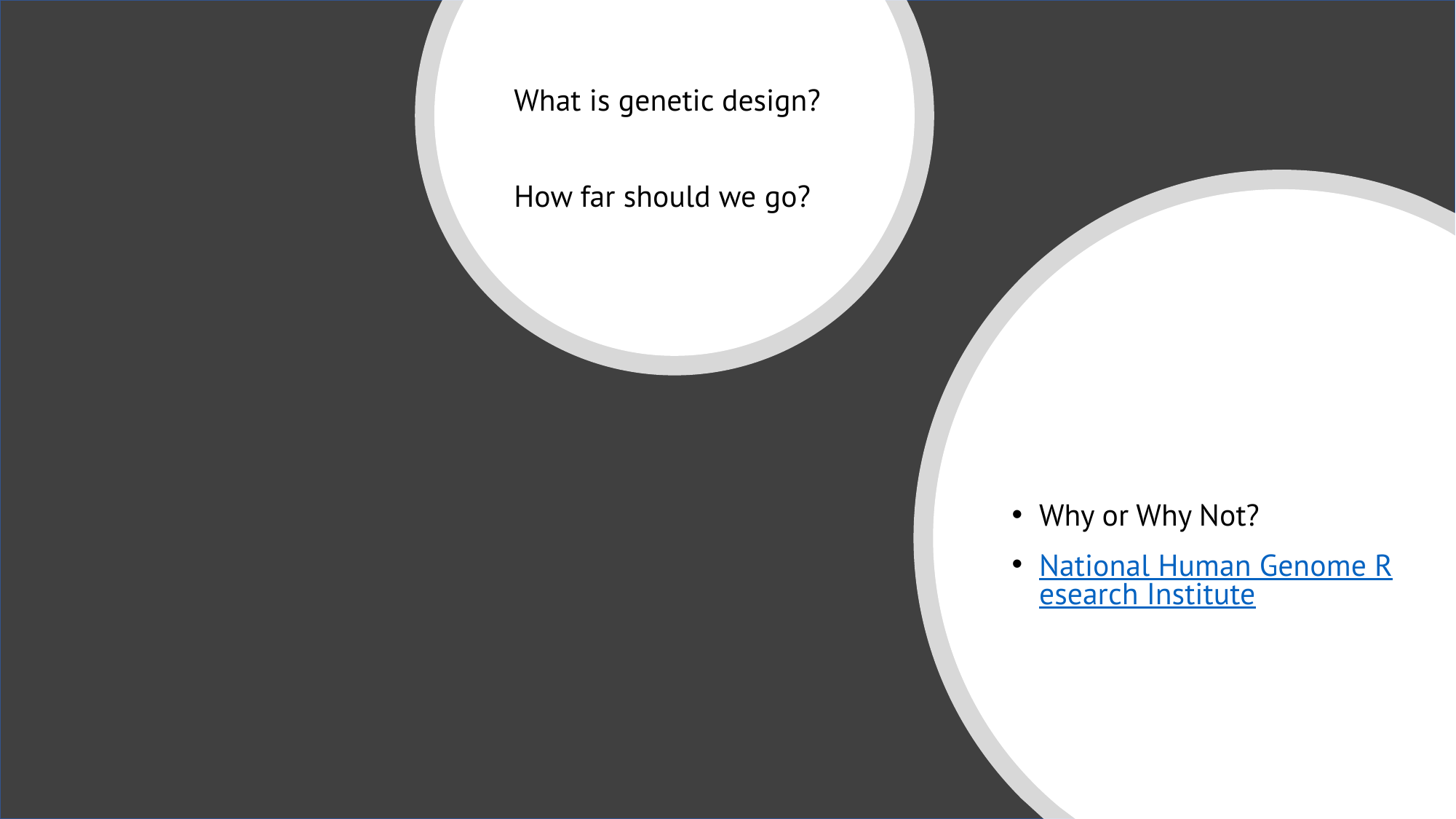

What is genetic design?

How far should we go?

Why or Why Not?
National Human Genome Research Institute